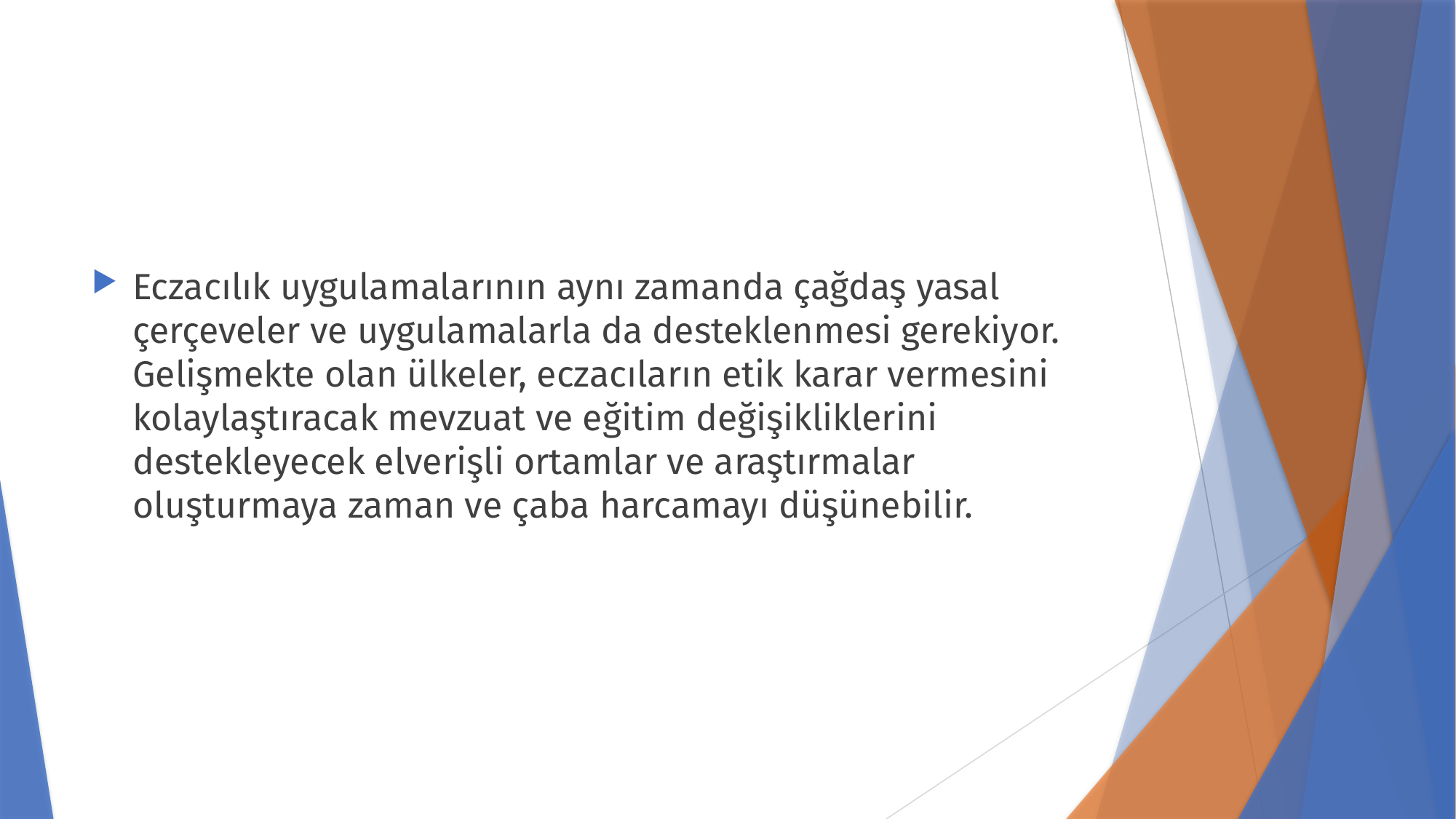

#
Eczacılık uygulamalarının aynı zamanda çağdaş yasal çerçeveler ve uygulamalarla da desteklenmesi gerekiyor. Gelişmekte olan ülkeler, eczacıların etik karar vermesini kolaylaştıracak mevzuat ve eğitim değişikliklerini destekleyecek elverişli ortamlar ve araştırmalar oluşturmaya zaman ve çaba harcamayı düşünebilir.